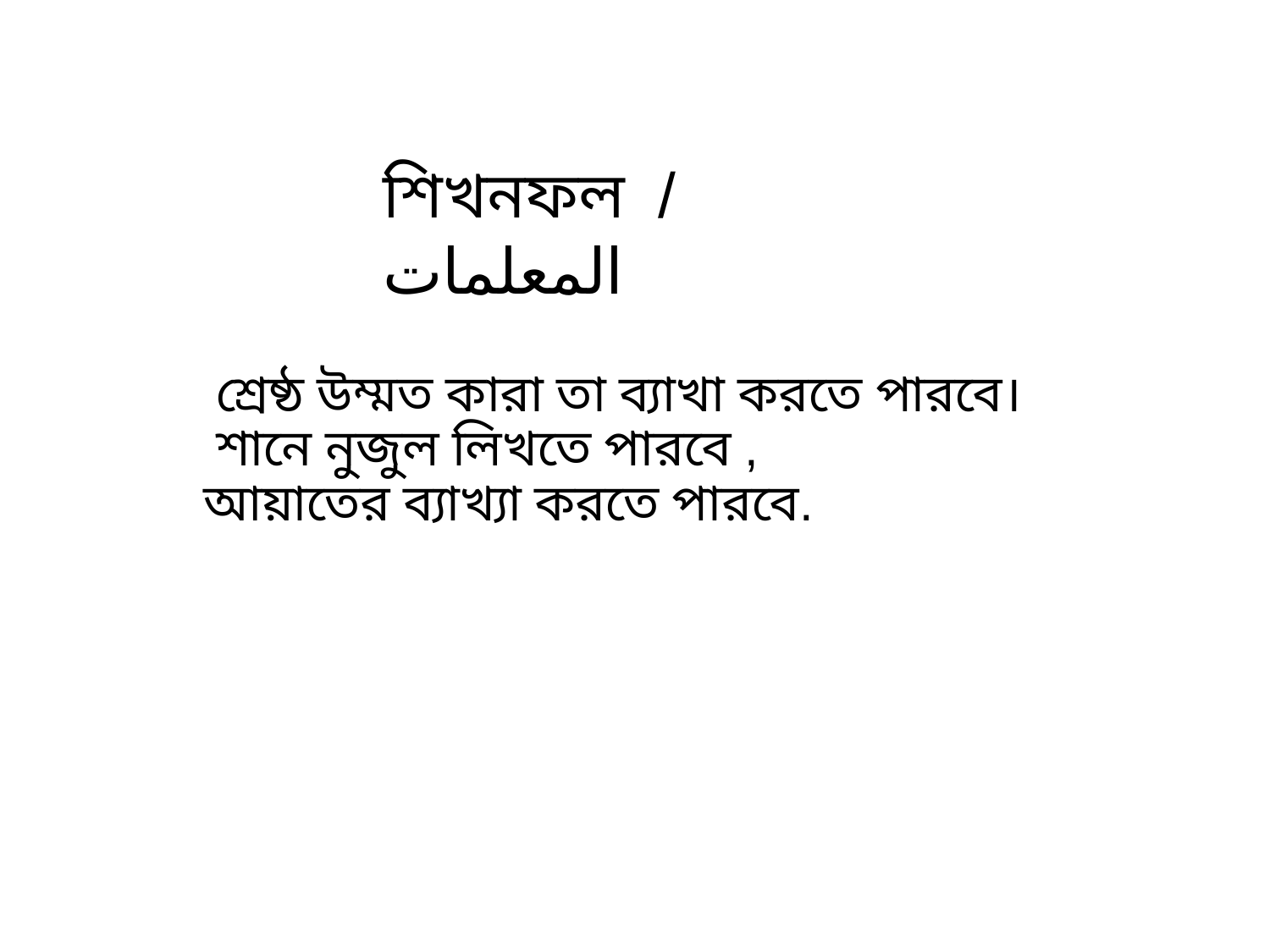

শিখনফল  /  المعلمات

# শ্রেষ্ঠ উম্মত কারা তা ব্যাখা করতে পারবে। শানে নুজুল লিখতে পারবে , আয়াতের ব্যাখ্যা করতে পারবে.